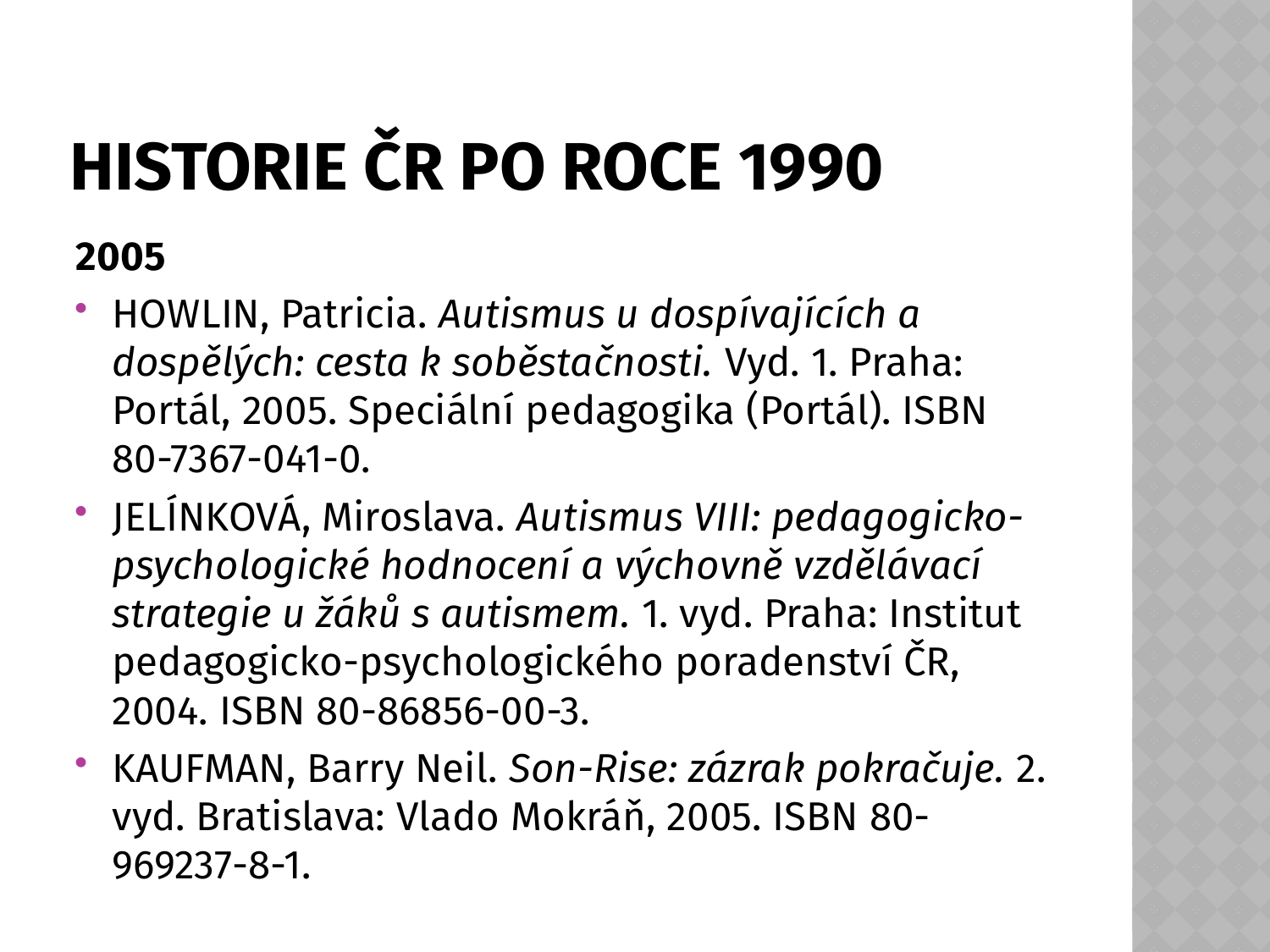

# Historie ČR po roce 1990
2005
HOWLIN, Patricia. Autismus u dospívajících a dospělých: cesta k soběstačnosti. Vyd. 1. Praha: Portál, 2005. Speciální pedagogika (Portál). ISBN 80-7367-041-0.
JELÍNKOVÁ, Miroslava. Autismus VIII: pedagogicko-psychologické hodnocení a výchovně vzdělávací strategie u žáků s autismem. 1. vyd. Praha: Institut pedagogicko-psychologického poradenství ČR, 2004. ISBN 80-86856-00-3.
KAUFMAN, Barry Neil. Son-Rise: zázrak pokračuje. 2. vyd. Bratislava: Vlado Mokráň, 2005. ISBN 80-969237-8-1.